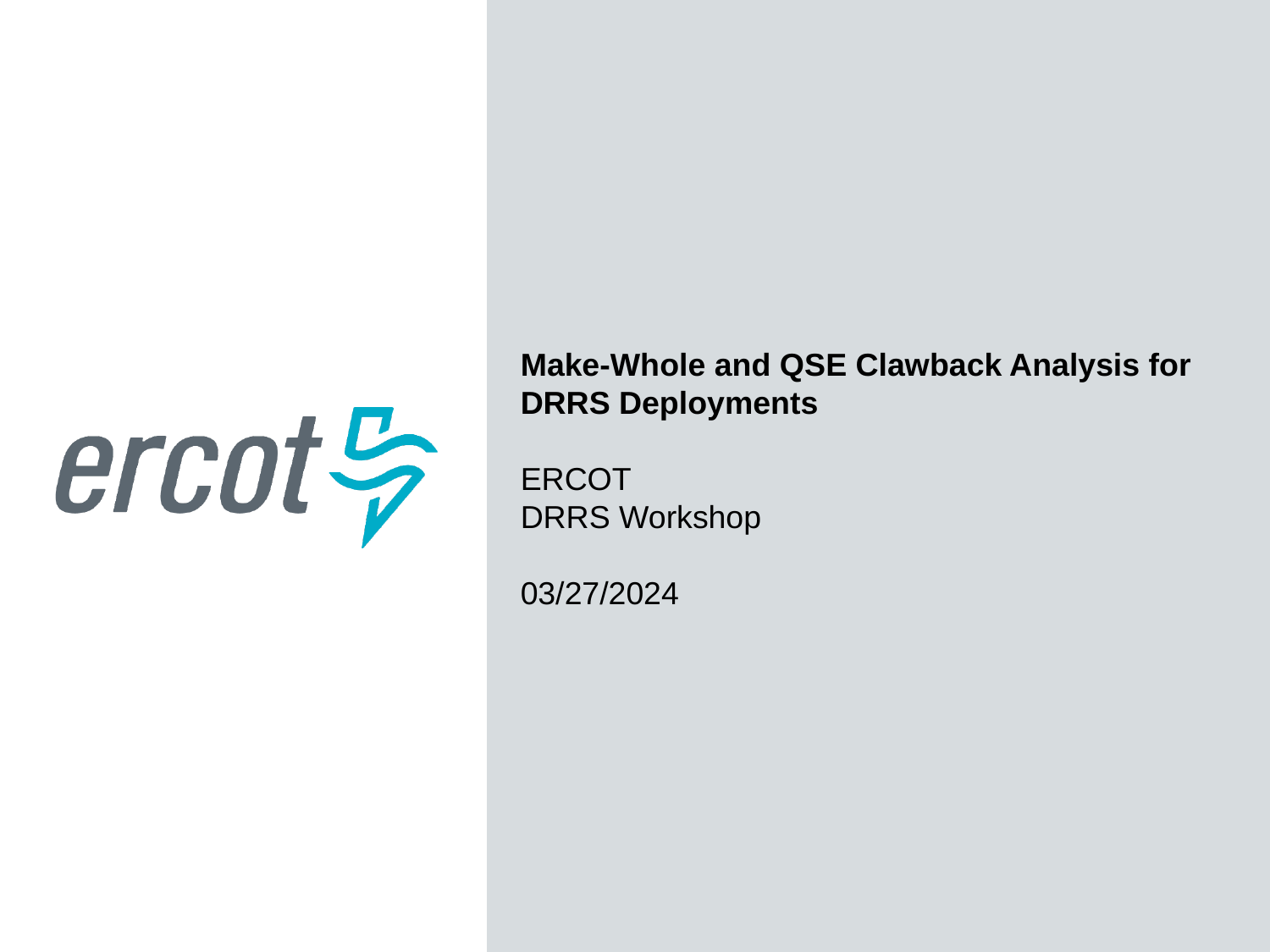

Make-Whole and QSE Clawback Analysis for DRRS Deployments

ERCOT
DRRS Workshop

03/27/2024